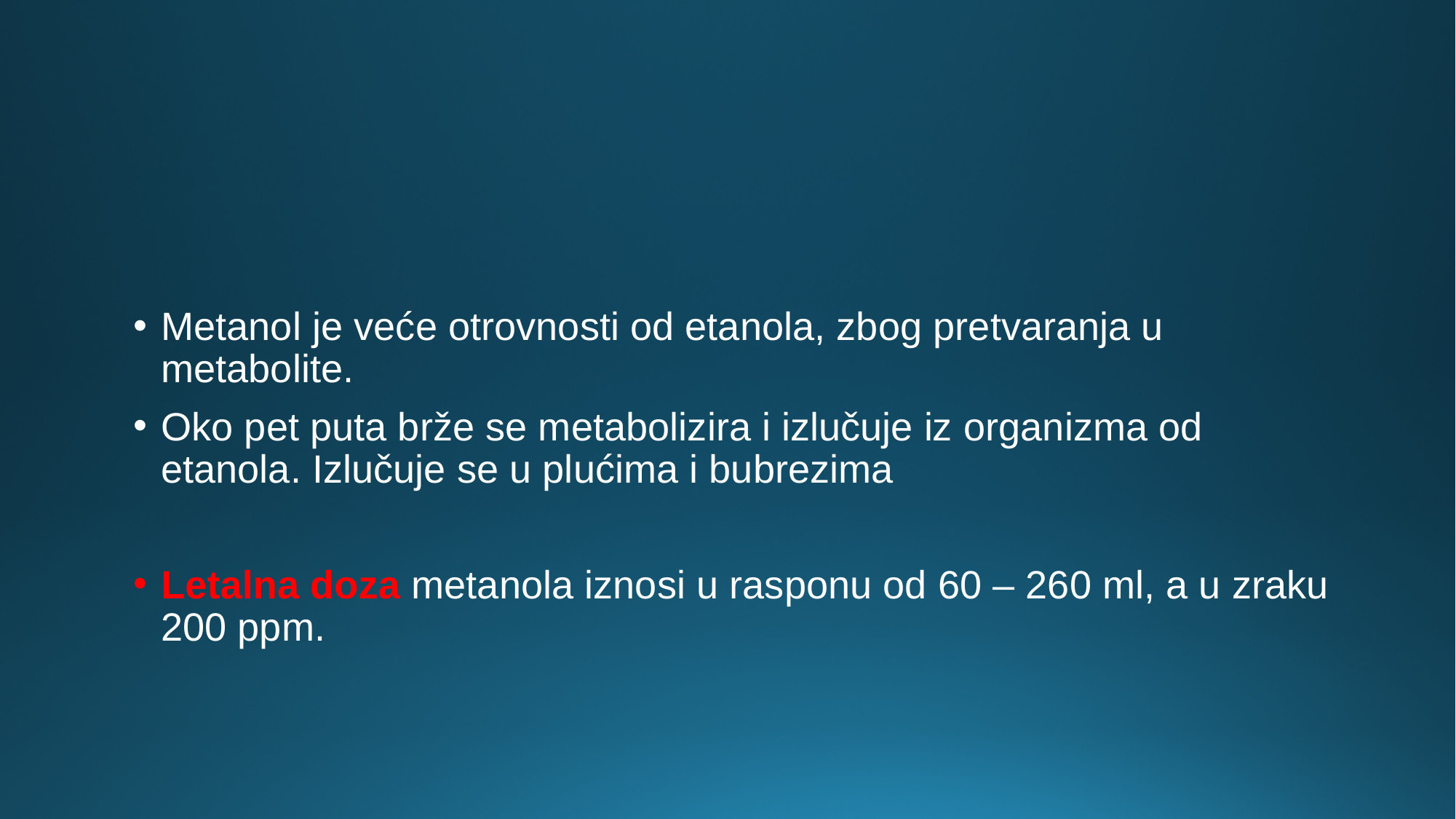

Metanol je veće otrovnosti od etanola, zbog pretvaranja u metabolite.
Oko pet puta brže se metabolizira i izlučuje iz organizma od etanola. Izlučuje se u plućima i bubrezima

Letalna doza metanola iznosi u rasponu od 60 – 260 ml, a u zraku 200 ppm.